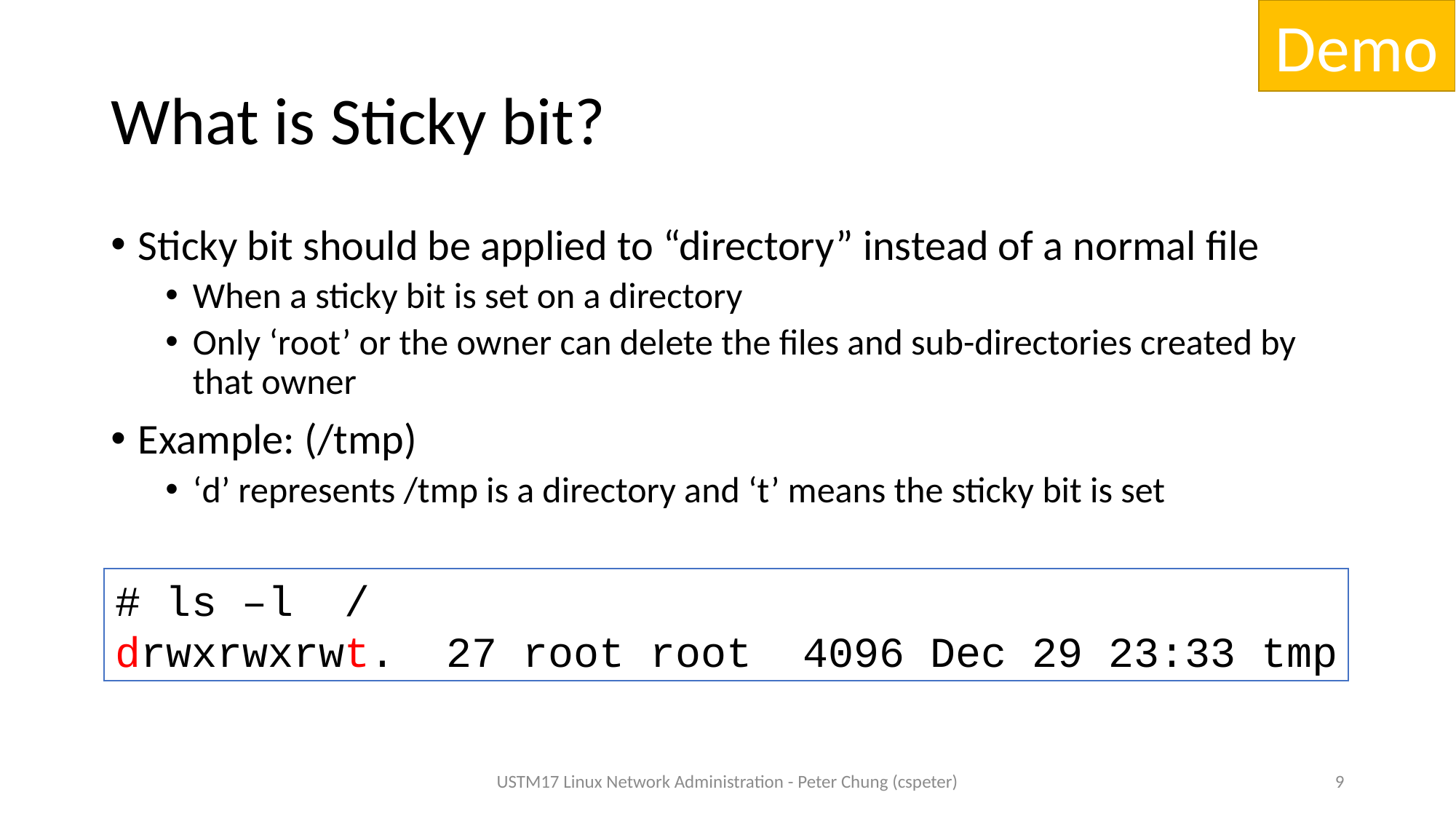

Demo
# What is Sticky bit?
Sticky bit should be applied to “directory” instead of a normal file
When a sticky bit is set on a directory
Only ‘root’ or the owner can delete the files and sub-directories created by that owner
Example: (/tmp)
‘d’ represents /tmp is a directory and ‘t’ means the sticky bit is set
# ls –l  /
drwxrwxrwt.  27 root root  4096 Dec 29 23:33 tmp
USTM17 Linux Network Administration - Peter Chung (cspeter)
9